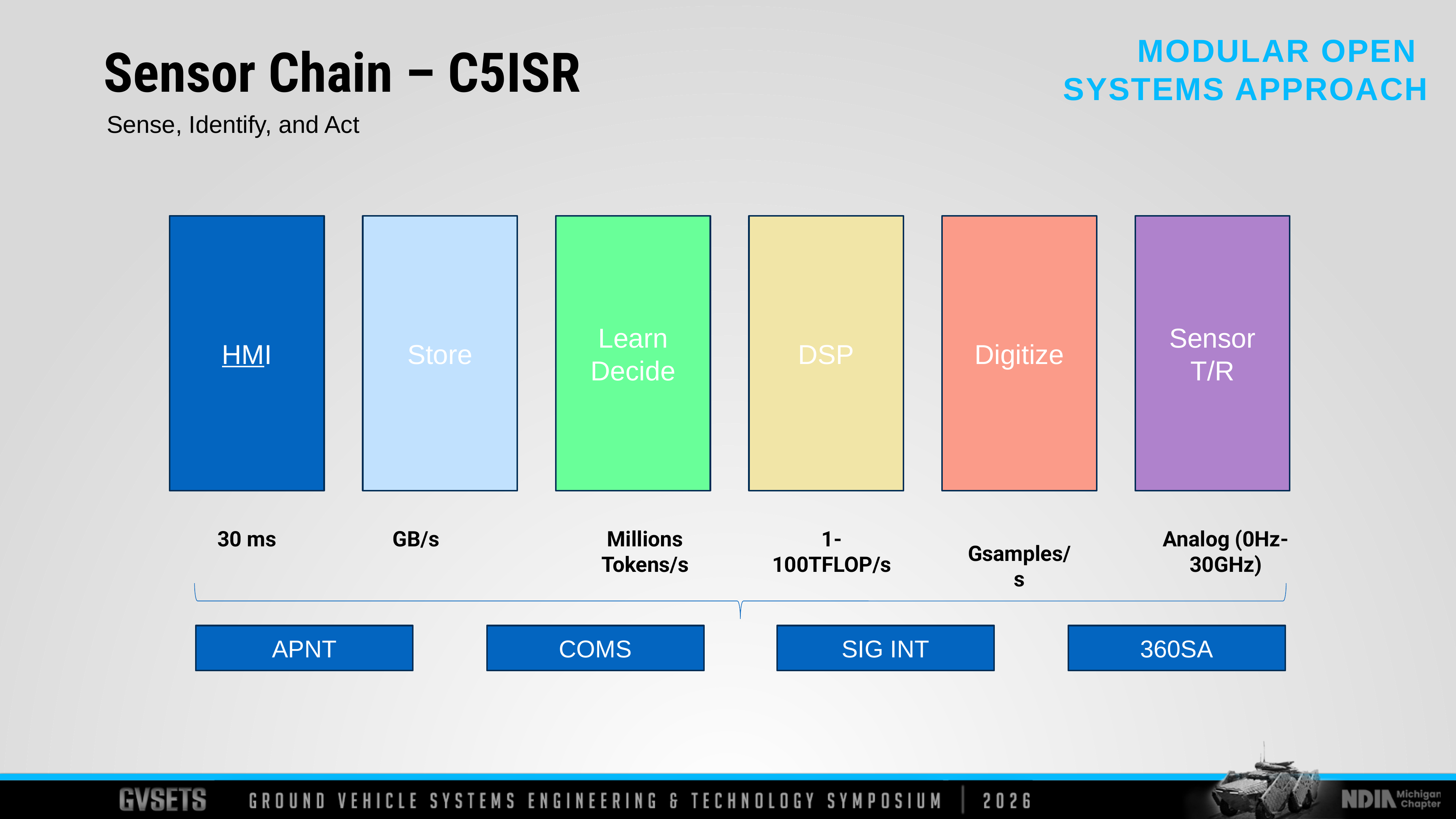

Sensor Chain – C5ISR

Sense, Identify, and Act
HMI
Store
Learn
Decide
DSP
Digitize
Sensor
T/R
30 ms
GB/s
Millions Tokens/s
1-100TFLOP/s
 Gsamples/s
Analog (0Hz-30GHz)
APNT
COMS
SIG INT
360SA